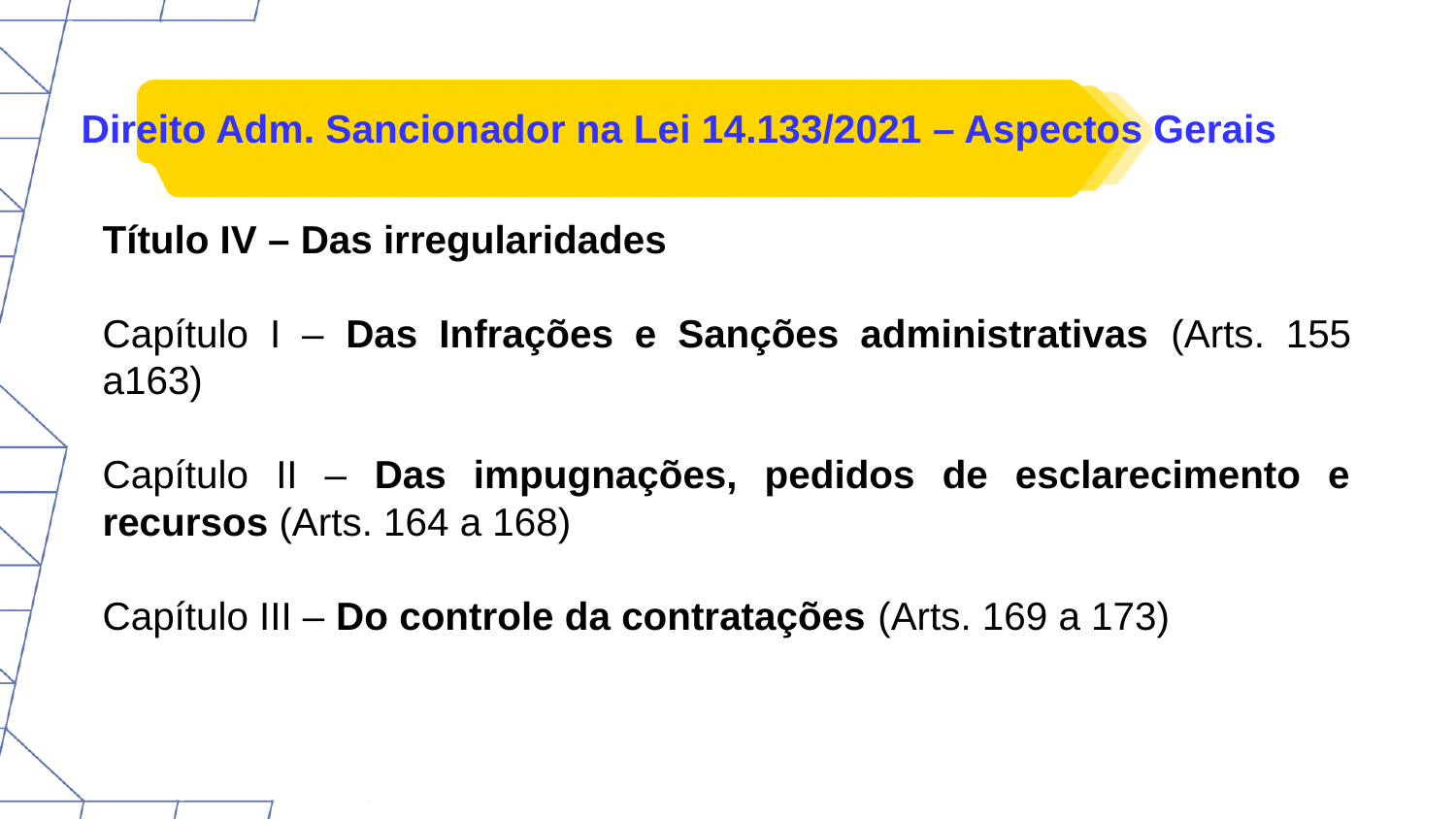

# Direito Adm. Sancionador na Lei 14.133/2021 – Aspectos Gerais
Título IV – Das irregularidades

Capítulo I – Das Infrações e Sanções administrativas (Arts. 155 a163)

Capítulo II – Das impugnações, pedidos de esclarecimento e recursos (Arts. 164 a 168)

Capítulo III – Do controle da contratações (Arts. 169 a 173)